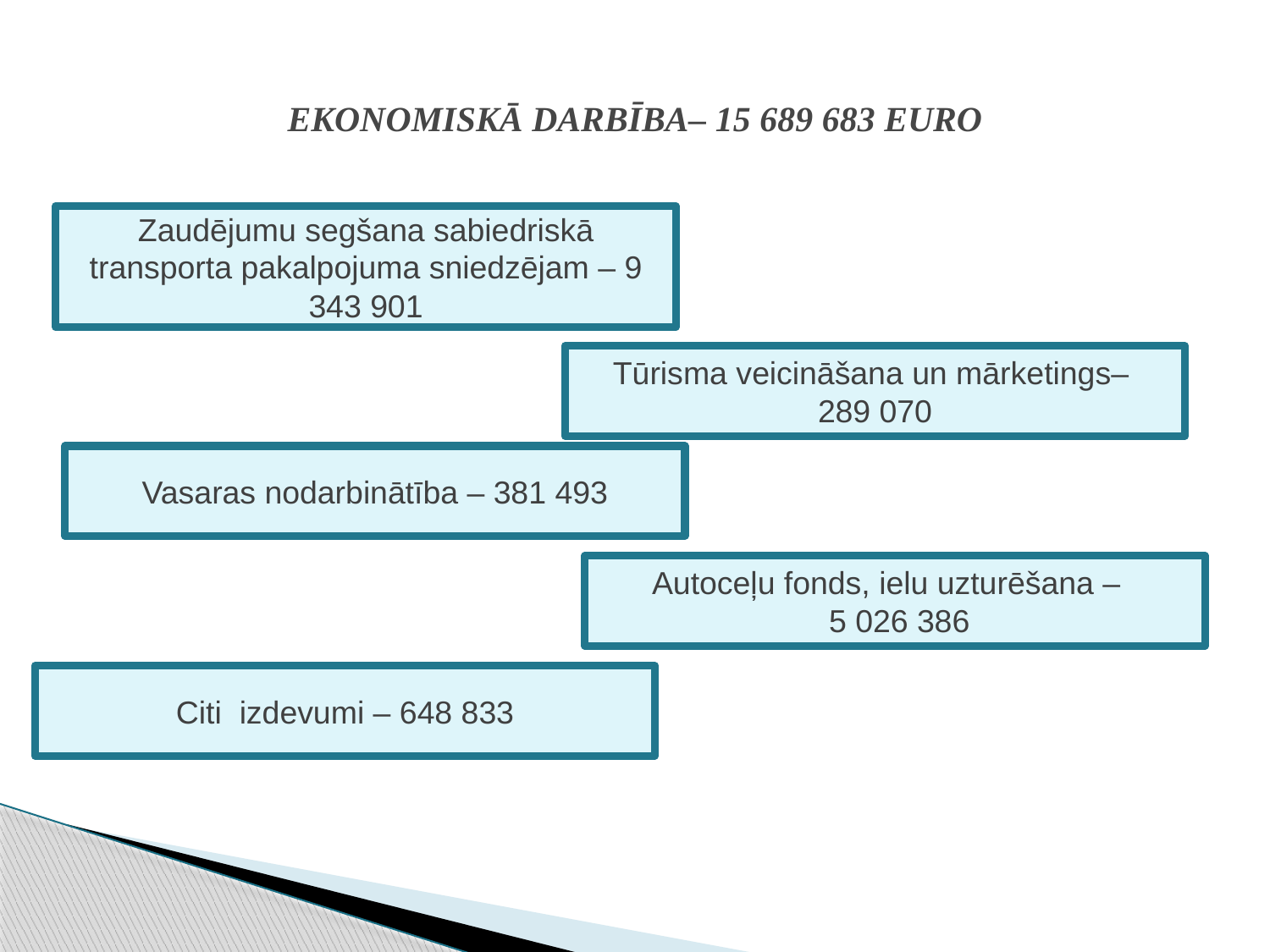

# EKONOMISKĀ DARBĪBA– 15 689 683 EURO

Zaudējumu segšana sabiedriskā transporta pakalpojuma sniedzējam – 9 343 901
Tūrisma veicināšana un mārketings–
289 070
Vasaras nodarbinātība – 381 493
Autoceļu fonds, ielu uzturēšana –
 5 026 386
Citi  izdevumi – 648 833